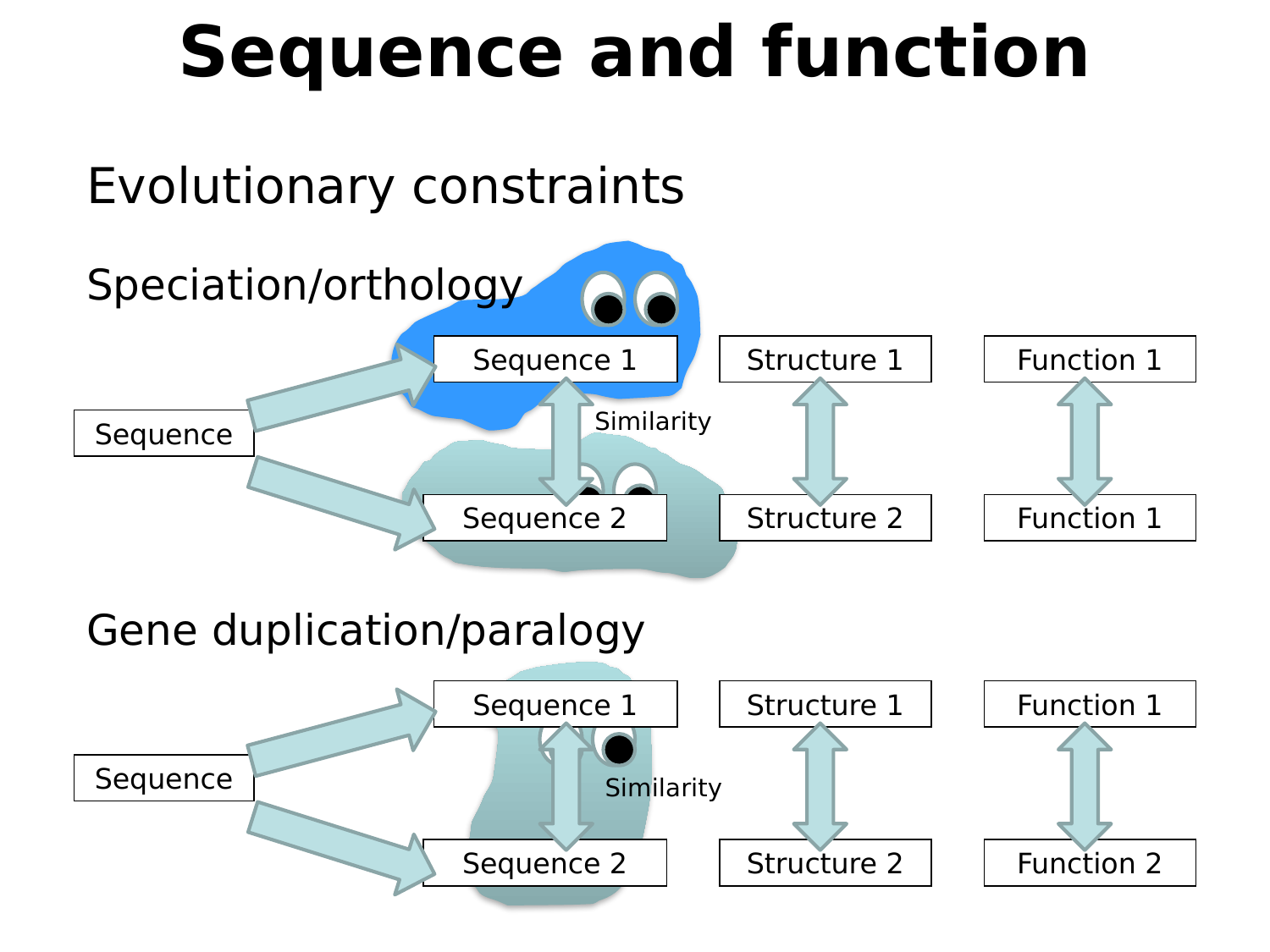

Sequence and function
Evolutionary constraints

Speciation/orthology
Sequence 1
Sequence 2

Structure 1
Structure 2
Function 1
Function 1
Similarity

Sequence
Gene duplication/paralogy

Sequence 1

Sequence 2
Structure 1
Structure 2
Function 1
Function 2

Similarity
Sequence